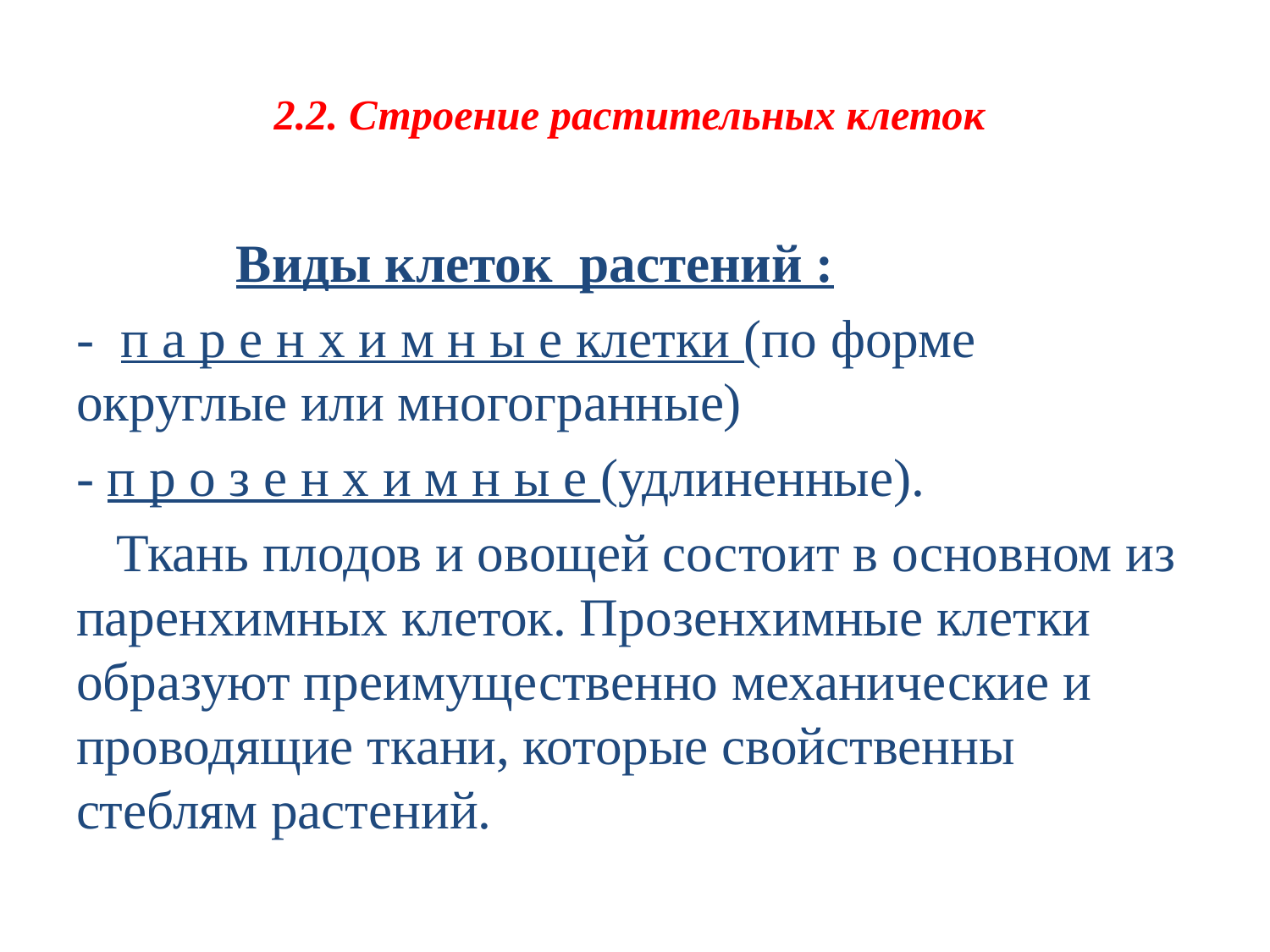

# 2.2. Строение растительных клеток
            Виды клеток  растений :
-  п а р е н х и м н ы е клетки (по форме округлые или многогранные)
- п р о з е н х и м н ы е (удлиненные).
   Ткань плодов и овощей состоит в основном из паренхимных клеток. Прозенхимные клетки образуют преимущественно механические и проводящие ткани, которые свойственны стеблям растений.